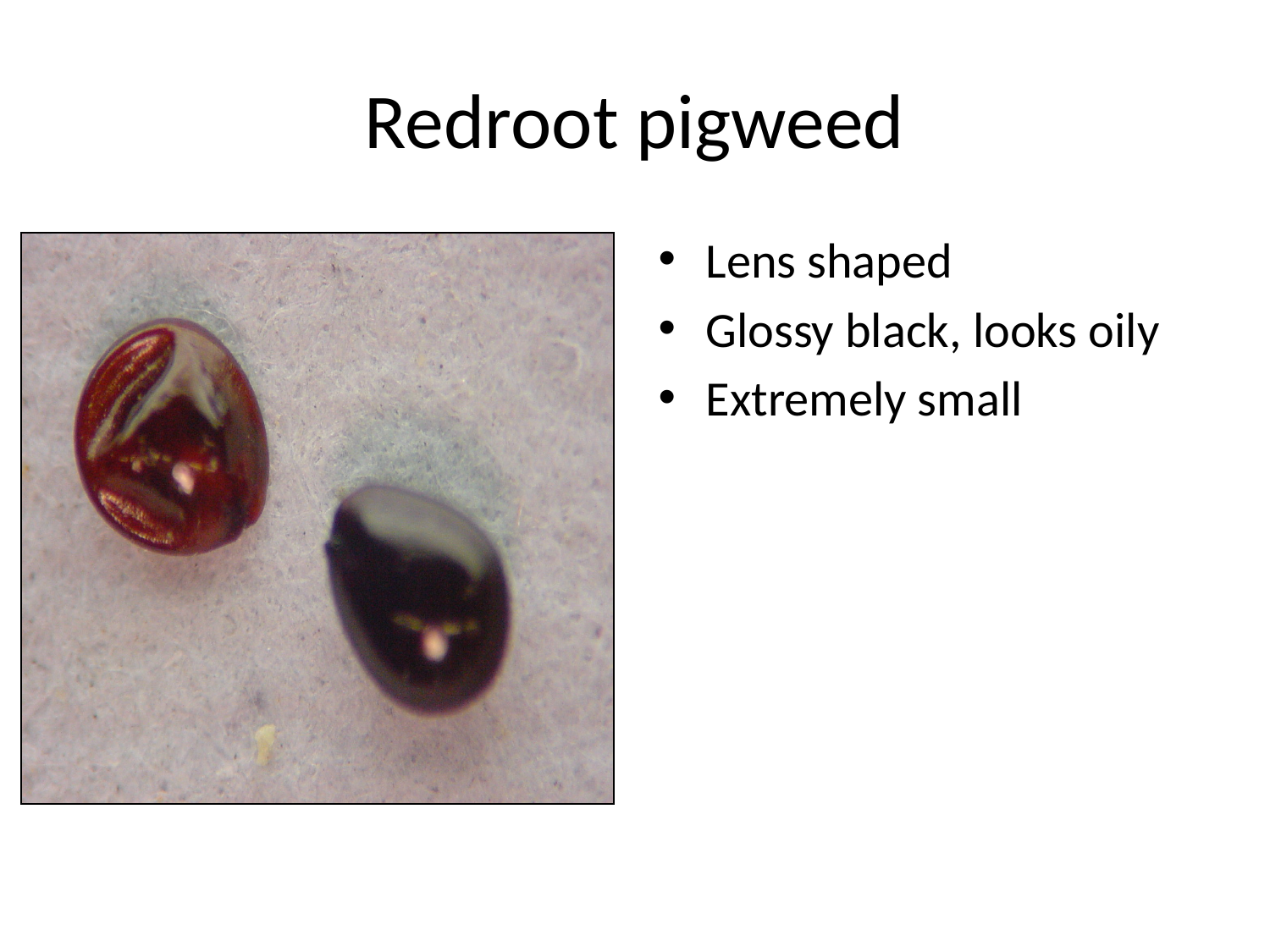

# Redroot pigweed
Lens shaped
Glossy black, looks oily
Extremely small